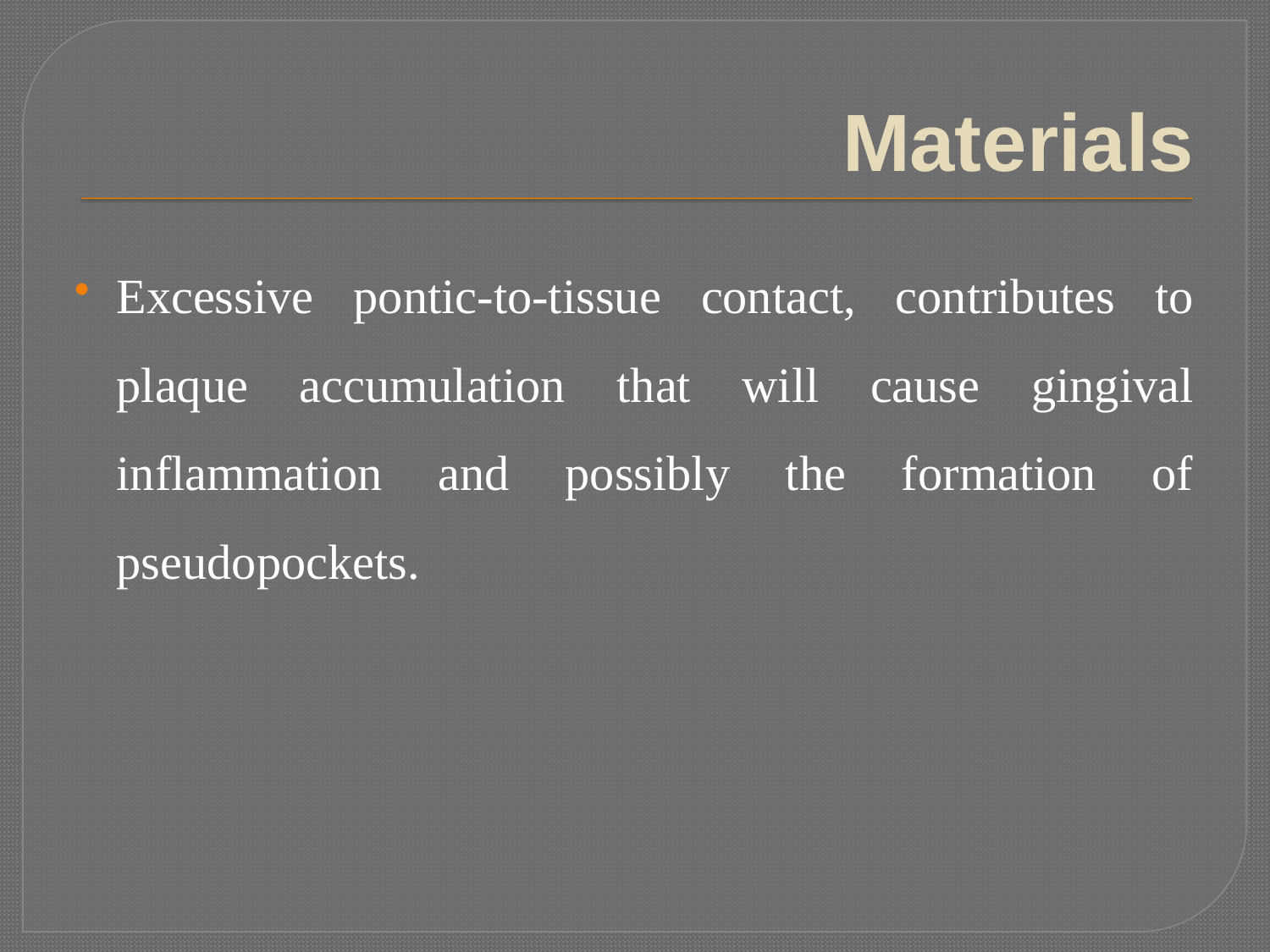

# Materials
Excessive pontic-to-tissue contact, contributes to plaque accumulation that will cause gingival inflammation and possibly the formation of pseudopockets.